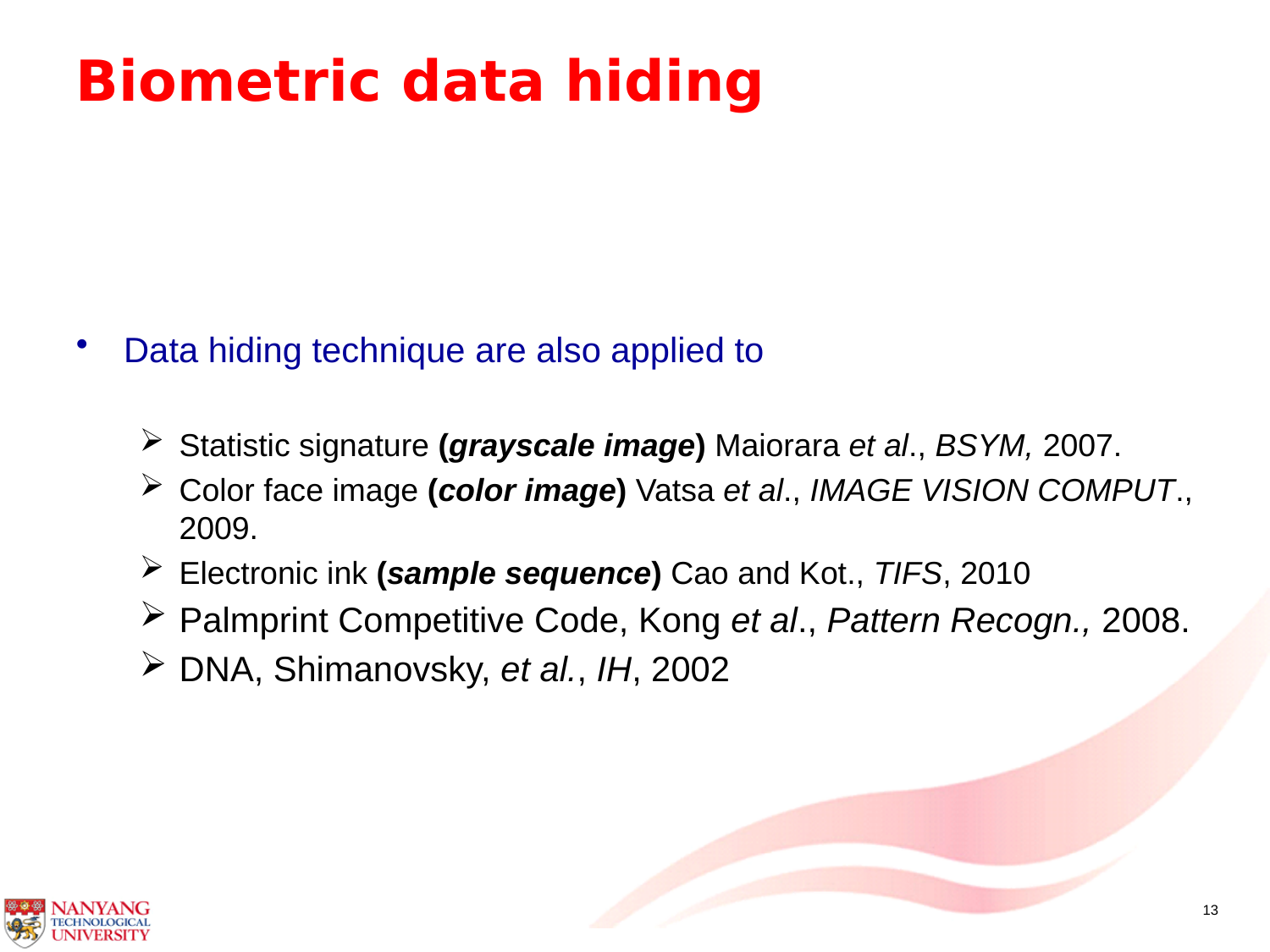

# Biometric data hiding

Data hiding technique are also applied to

Statistic signature (grayscale image) Maiorara et al., BSYM, 2007.
Color face image (color image) Vatsa et al., IMAGE VISION COMPUT., 2009.
Electronic ink (sample sequence) Cao and Kot., TIFS, 2010
Palmprint Competitive Code, Kong et al., Pattern Recogn., 2008.
DNA, Shimanovsky, et al., IH, 2002